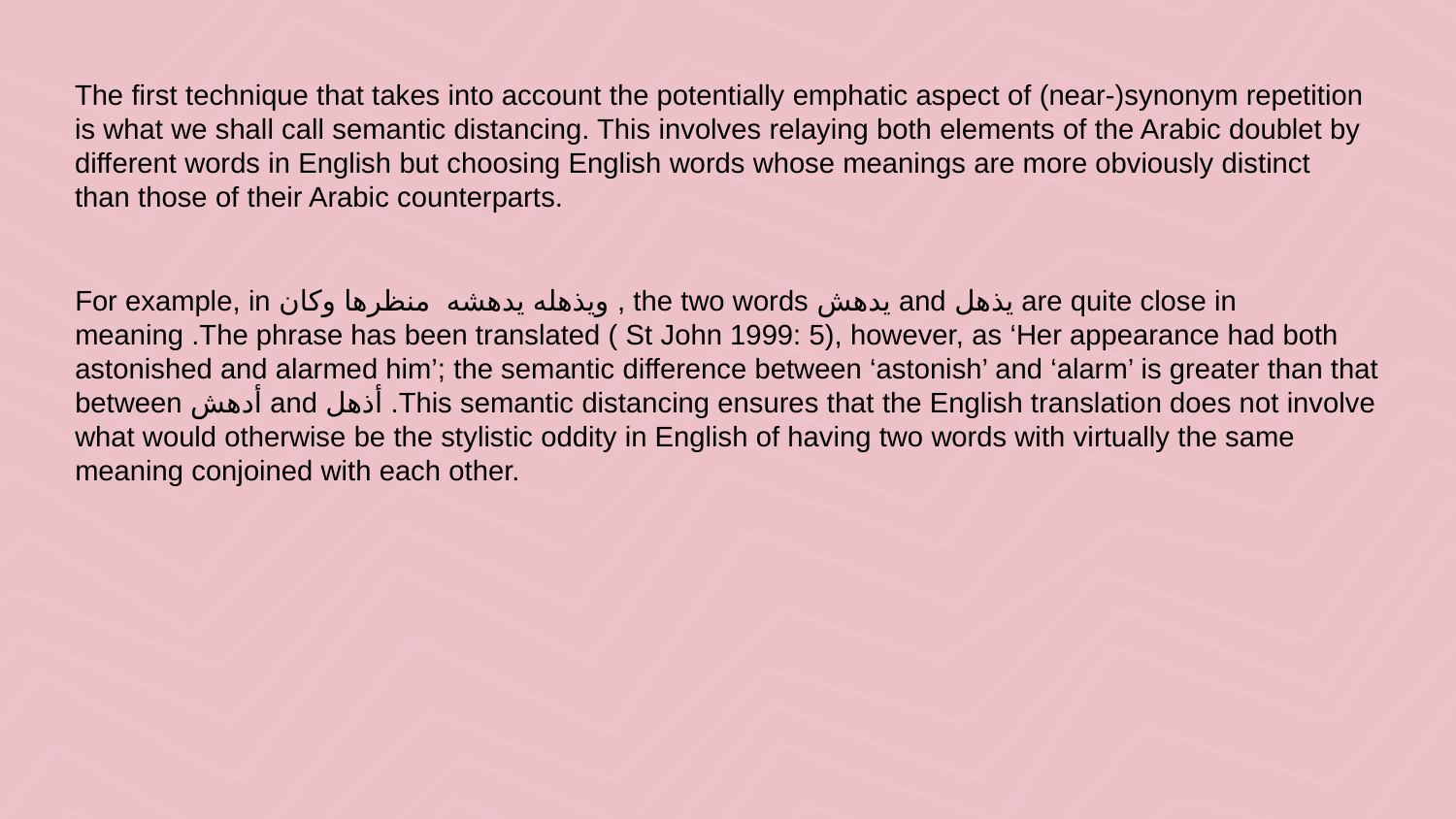

The first technique that takes into account the potentially emphatic aspect of (near-)synonym repetition is what we shall call semantic distancing. This involves relaying both elements of the Arabic doublet by different words in English but choosing English words whose meanings are more obviously distinct than those of their Arabic counterparts.
For example, in ویذھله یدھشه  منظرھا وكان , the two words یدھش and یذھل are quite close in meaning .The phrase has been translated ( St John 1999: 5), however, as ‘Her appearance had both astonished and alarmed him’; the semantic difference between ‘astonish’ and ‘alarm’ is greater than that between أدھش and أذھل .This semantic distancing ensures that the English translation does not involve what would otherwise be the stylistic oddity in English of having two words with virtually the same meaning conjoined with each other.
31